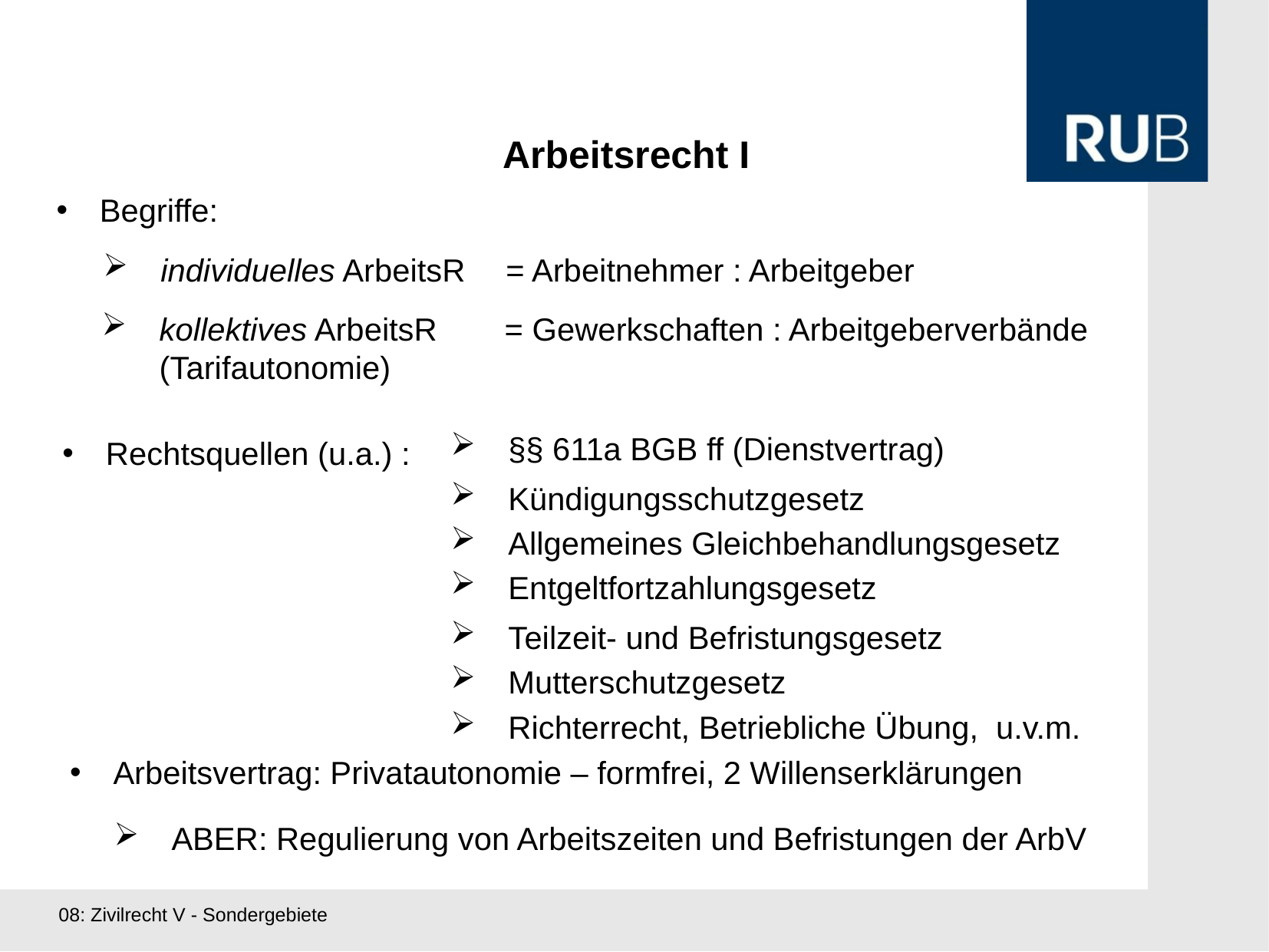

Arbeitsrecht I
Begriffe:
individuelles ArbeitsR 	= Arbeitnehmer : Arbeitgeber
kollektives ArbeitsR	= Gewerkschaften : Arbeitgeberverbände (Tarifautonomie)
§§ 611a BGB ff (Dienstvertrag)
Rechtsquellen (u.a.) :
Kündigungsschutzgesetz
Allgemeines Gleichbehandlungsgesetz
Entgeltfortzahlungsgesetz
Teilzeit- und Befristungsgesetz
Mutterschutzgesetz
Richterrecht, Betriebliche Übung,  u.v.m.
Arbeitsvertrag: Privatautonomie – formfrei, 2 Willenserklärungen
ABER: Regulierung von Arbeitszeiten und Befristungen der ArbV
08: Zivilrecht V - Sondergebiete